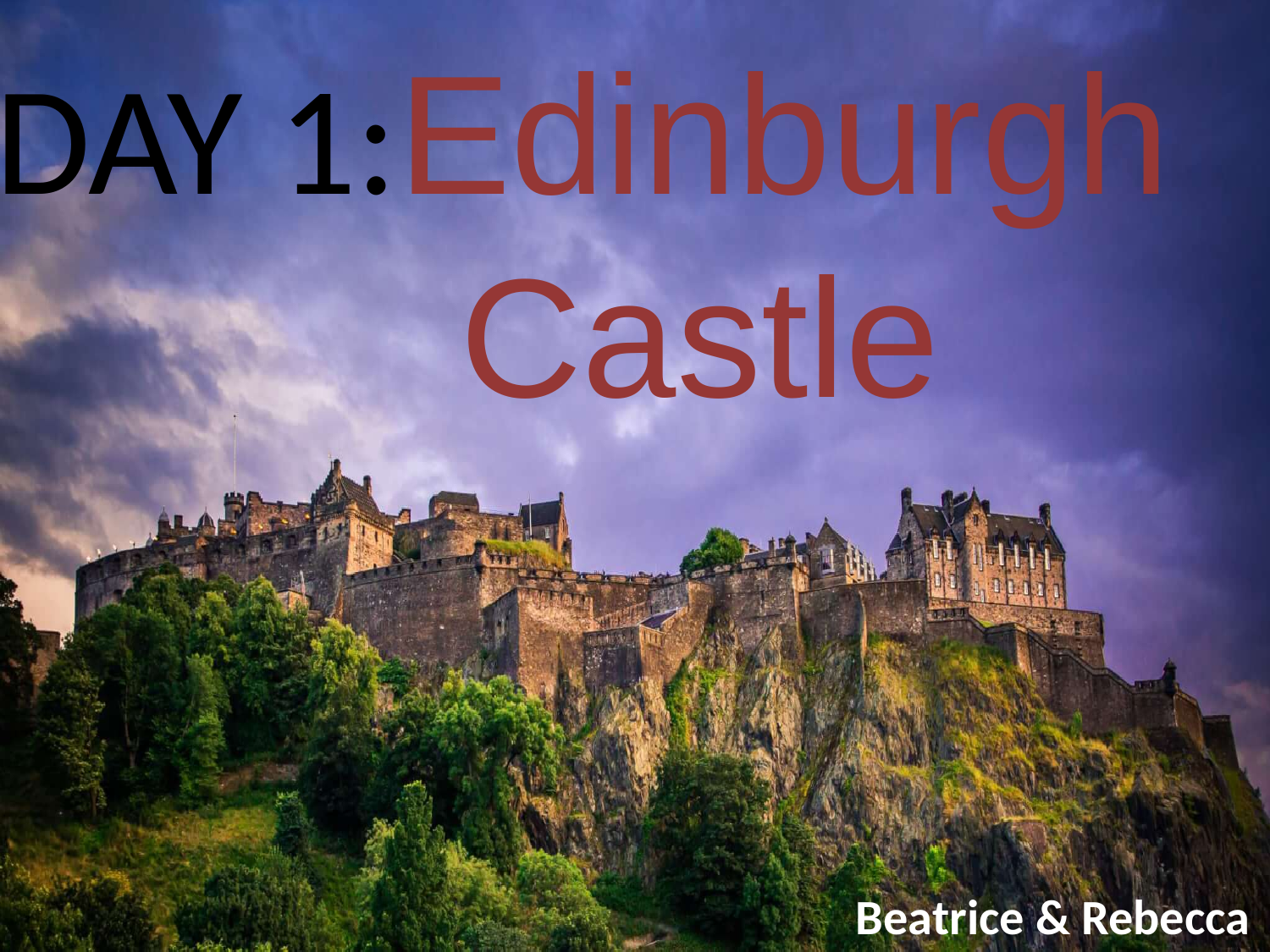

# DAY 1:Edinburgh      Castle
Beatrice & Rebecca